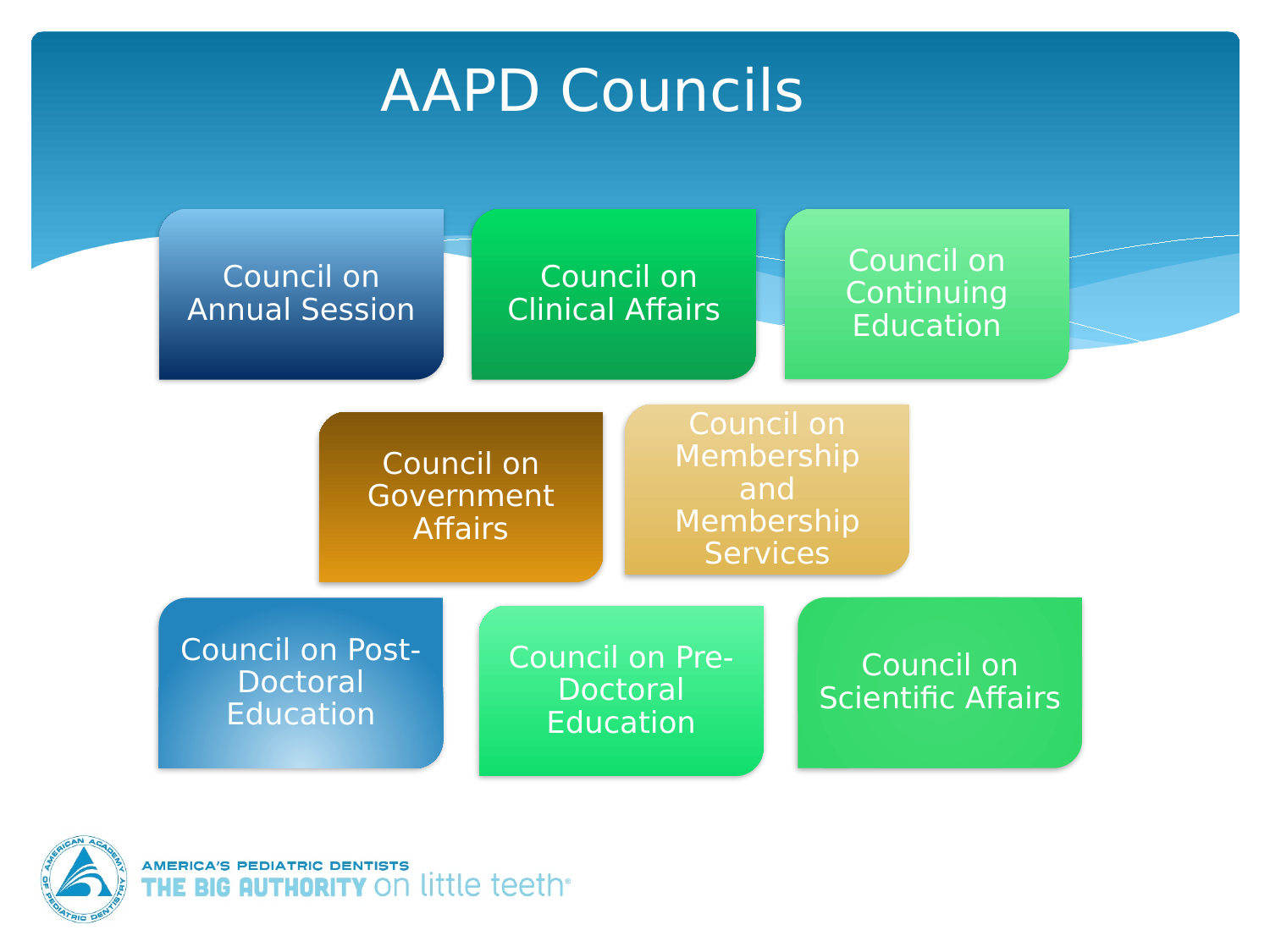

# AAPD Councils
Council on Annual Session
 Council on Clinical Affairs
Council on Continuing Education
Council on Government Affairs
Council on Membership and Membership Services
Council on Post-Doctoral Education
Council on Pre-Doctoral Education
Council on Scientific Affairs